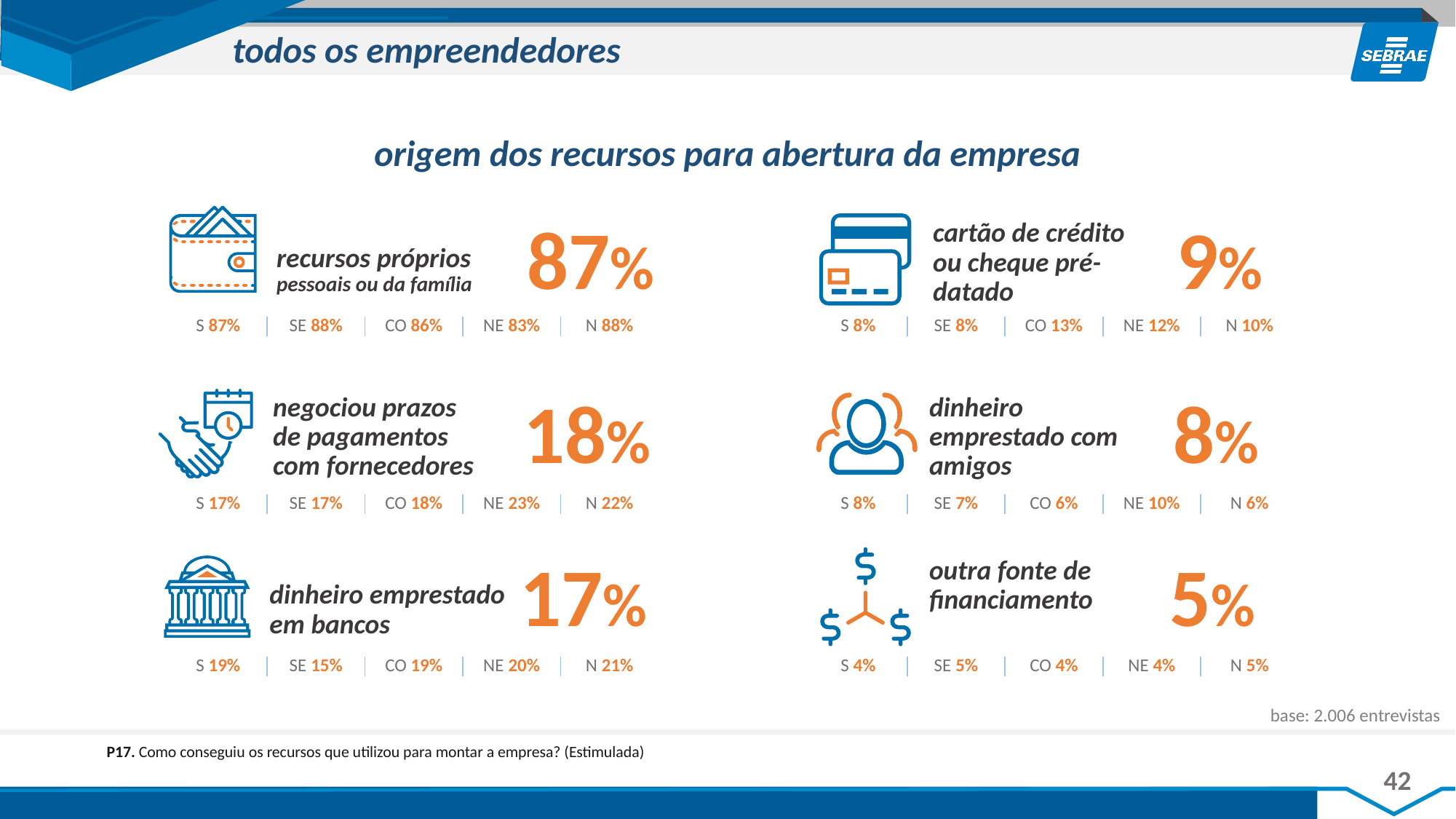

todos os empreendedores
origem dos recursos para abertura da empresa

87%
9%
cartão de crédito ou cheque pré-datado

recursos próprios
pessoais ou da família
| S 87% | SE 88% | CO 86% | NE 83% | N 88% |
| --- | --- | --- | --- | --- |
| S 8% | SE 8% | CO 13% | NE 12% | N 10% |
| --- | --- | --- | --- | --- |
18%
8%
negociou prazos de pagamentos com fornecedores
dinheiro emprestado com amigos

| S 17% | SE 17% | CO 18% | NE 23% | N 22% |
| --- | --- | --- | --- | --- |
| S 8% | SE 7% | CO 6% | NE 10% | N 6% |
| --- | --- | --- | --- | --- |

17%
5%
outra fonte de financiamento

dinheiro emprestado em bancos
| S 19% | SE 15% | CO 19% | NE 20% | N 21% |
| --- | --- | --- | --- | --- |
| S 4% | SE 5% | CO 4% | NE 4% | N 5% |
| --- | --- | --- | --- | --- |
base: 2.006 entrevistas

P17. Como conseguiu os recursos que utilizou para montar a empresa? (Estimulada)